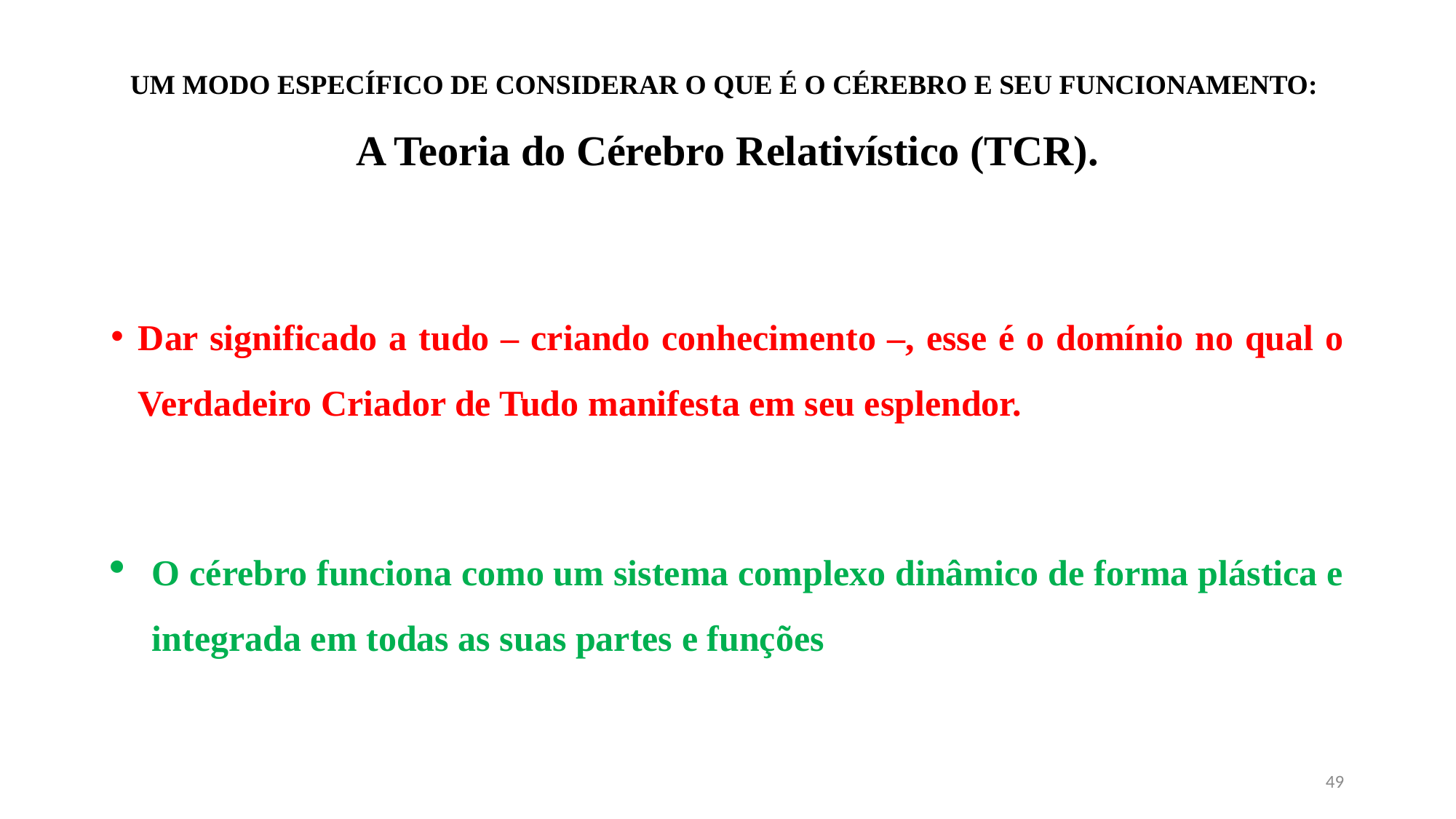

# UM MODO ESPECÍFICO DE CONSIDERAR O QUE É O CÉREBRO E SEU FUNCIONAMENTO: A Teoria do Cérebro Relativístico (TCR).

Dar significado a tudo – criando conhecimento –, esse é o domínio no qual o Verdadeiro Criador de Tudo manifesta em seu esplendor.

O cérebro funciona como um sistema complexo dinâmico de forma plástica e integrada em todas as suas partes e funções

49